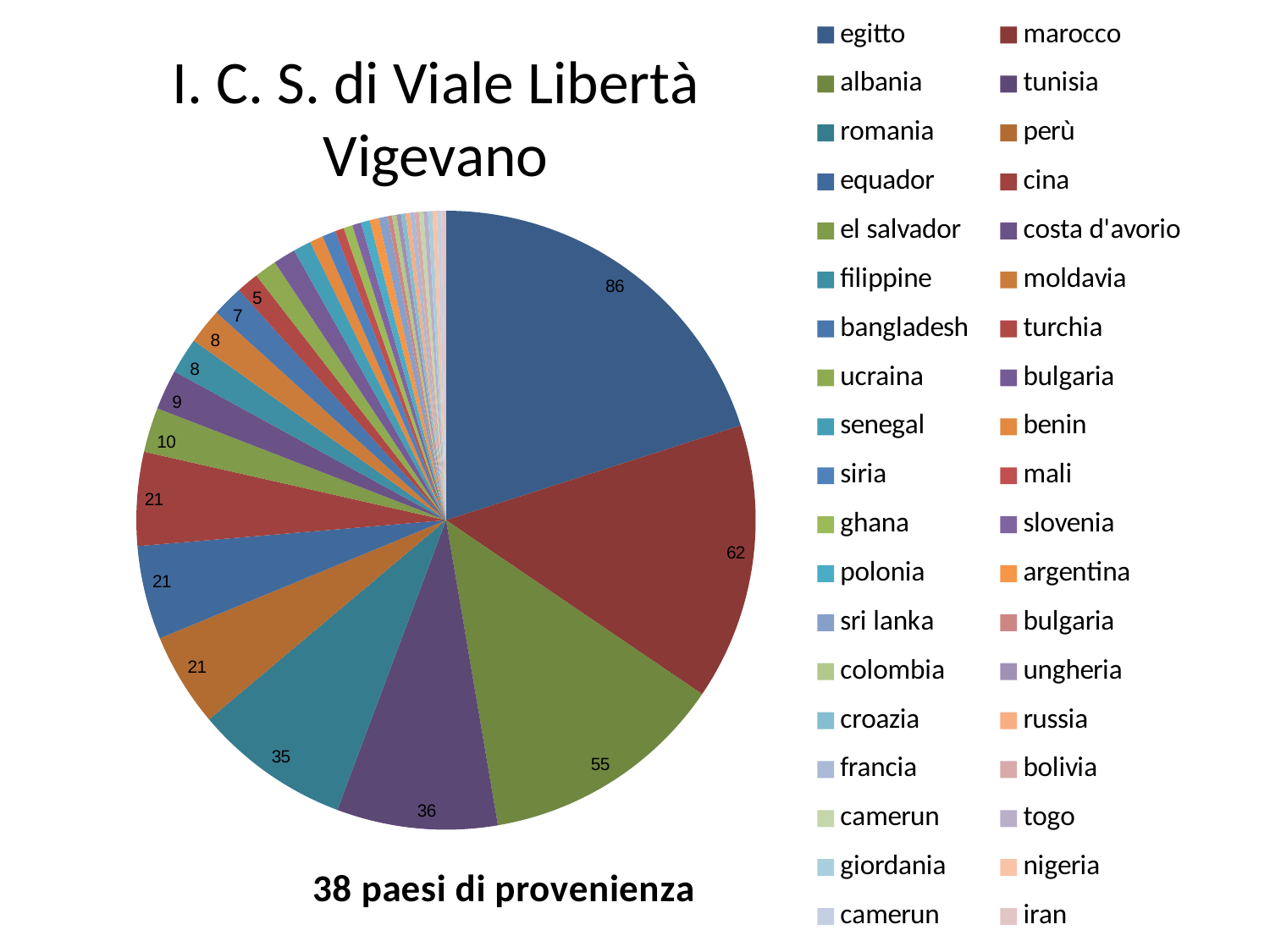

### Chart: 38 paesi di provenienza

| Category | paesi di provenienza |
|---|---|
| egitto | 86.0 |
| marocco | 62.0 |
| albania | 55.0 |
| tunisia | 36.0 |
| romania | 35.0 |
| perù | 21.0 |
| equador | 21.0 |
| cina | 21.0 |
| el salvador | 10.0 |
| costa d'avorio | 9.0 |
| filippine | 8.0 |
| moldavia | 8.0 |
| bangladesh | 7.0 |
| turchia | 5.0 |
| ucraina | 5.0 |
| bulgaria | 5.0 |
| senegal | 4.0 |
| benin | 3.0 |
| siria | 3.0 |
| mali | 2.0 |
| ghana | 2.0 |
| slovenia | 2.0 |
| polonia | 2.0 |
| argentina | 2.0 |
| sri lanka | 2.0 |
| bulgaria | 1.0 |
| colombia | 1.0 |
| ungheria | 1.0 |
| croazia | 1.0 |
| russia | 1.0 |
| francia | 1.0 |
| bolivia | 1.0 |
| camerun | 1.0 |
| togo | 1.0 |
| giordania | 1.0 |
| nigeria | 1.0 |
| camerun | 1.0 |
| iran | 1.0 |
# I. C. S. di Viale Libertà Vigevano